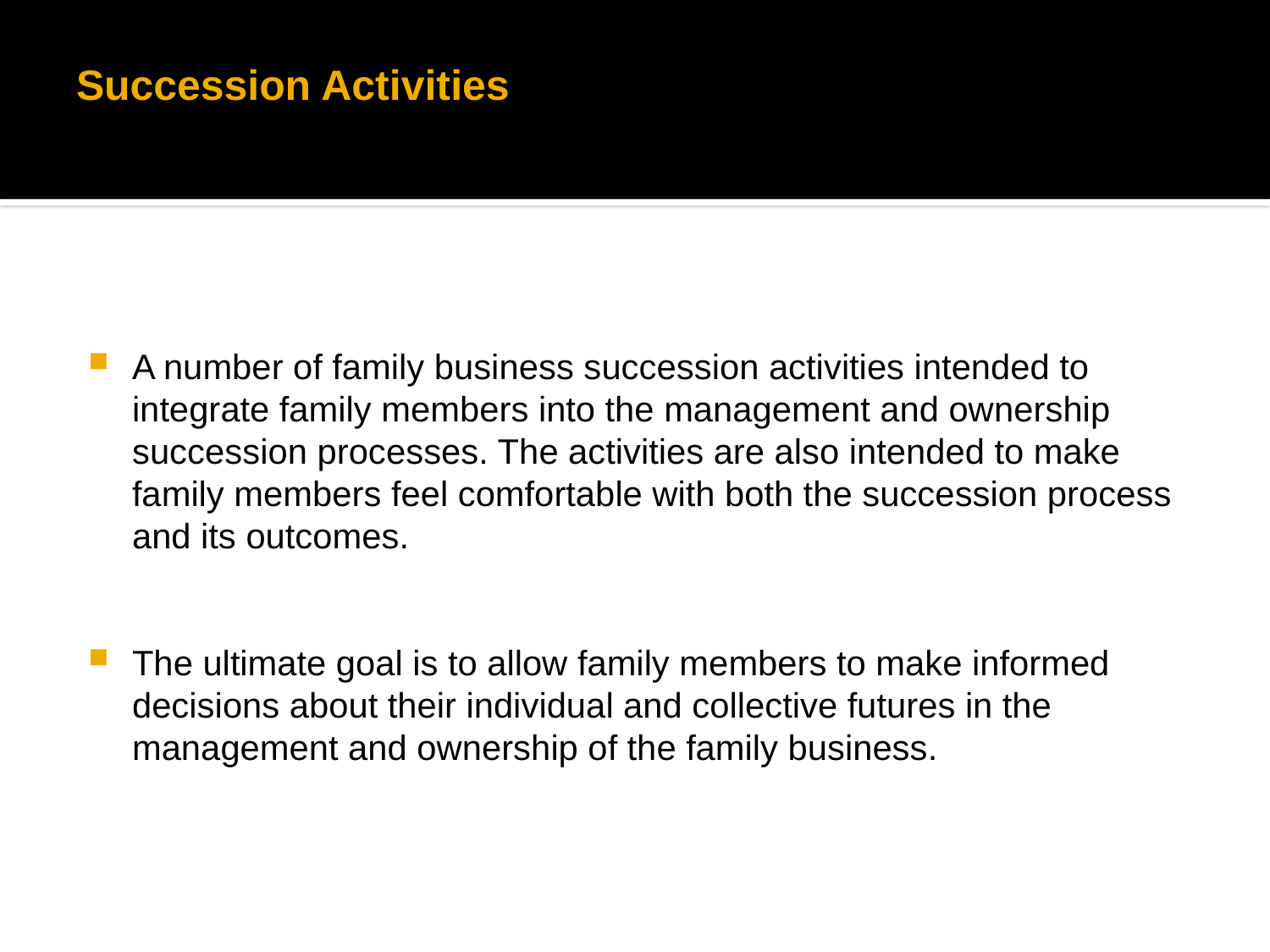

# Succession Activities

A number of family business succession activities intended to integrate family members into the management and ownership succession processes. The activities are also intended to make family members feel comfortable with both the succession process and its outcomes.

The ultimate goal is to allow family members to make informed decisions about their individual and collective futures in the management and ownership of the family business.